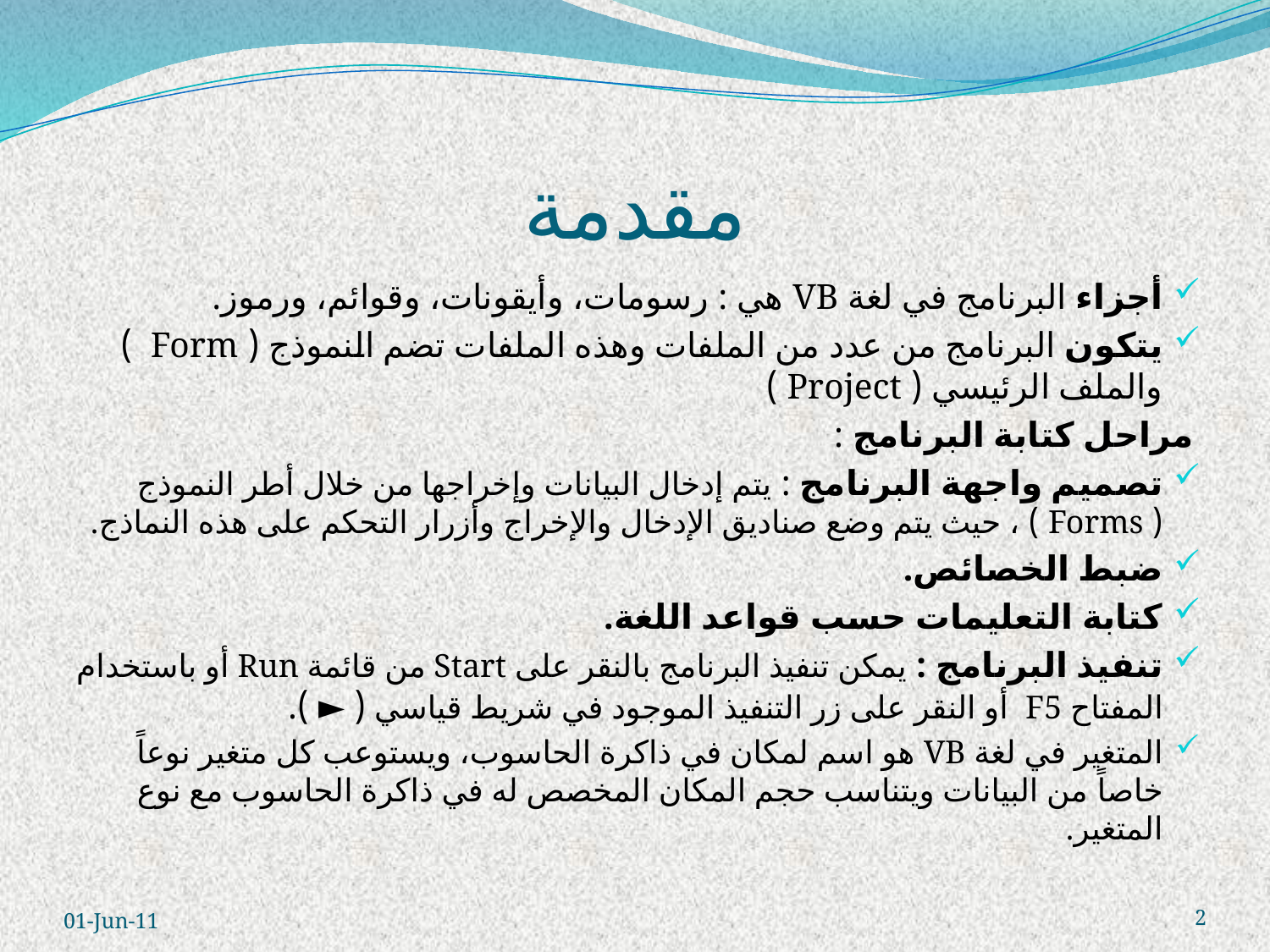

# مقدمة
أجزاء البرنامج في لغة VB هي : رسومات، وأيقونات، وقوائم، ورموز.
يتكون البرنامج من عدد من الملفات وهذه الملفات تضم النموذج ( Form  ) والملف الرئيسي ( Project )
مراحل كتابة البرنامج :
تصميم واجهة البرنامج : يتم إدخال البيانات وإخراجها من خلال أطر النموذج ( Forms ) ، حيث يتم وضع صناديق الإدخال والإخراج وأزرار التحكم على هذه النماذج.
ضبط الخصائص.
كتابة التعليمات حسب قواعد اللغة.
تنفيذ البرنامج : يمكن تنفيذ البرنامج بالنقر على Start من قائمة Run أو باستخدام المفتاح F5  أو النقر على زر التنفيذ الموجود في شريط قياسي ( ► ).
المتغير في لغة VB هو اسم لمكان في ذاكرة الحاسوب، ويستوعب كل متغير نوعاً خاصاً من البيانات ويتناسب حجم المكان المخصص له في ذاكرة الحاسوب مع نوع المتغير.
01-Jun-11
2